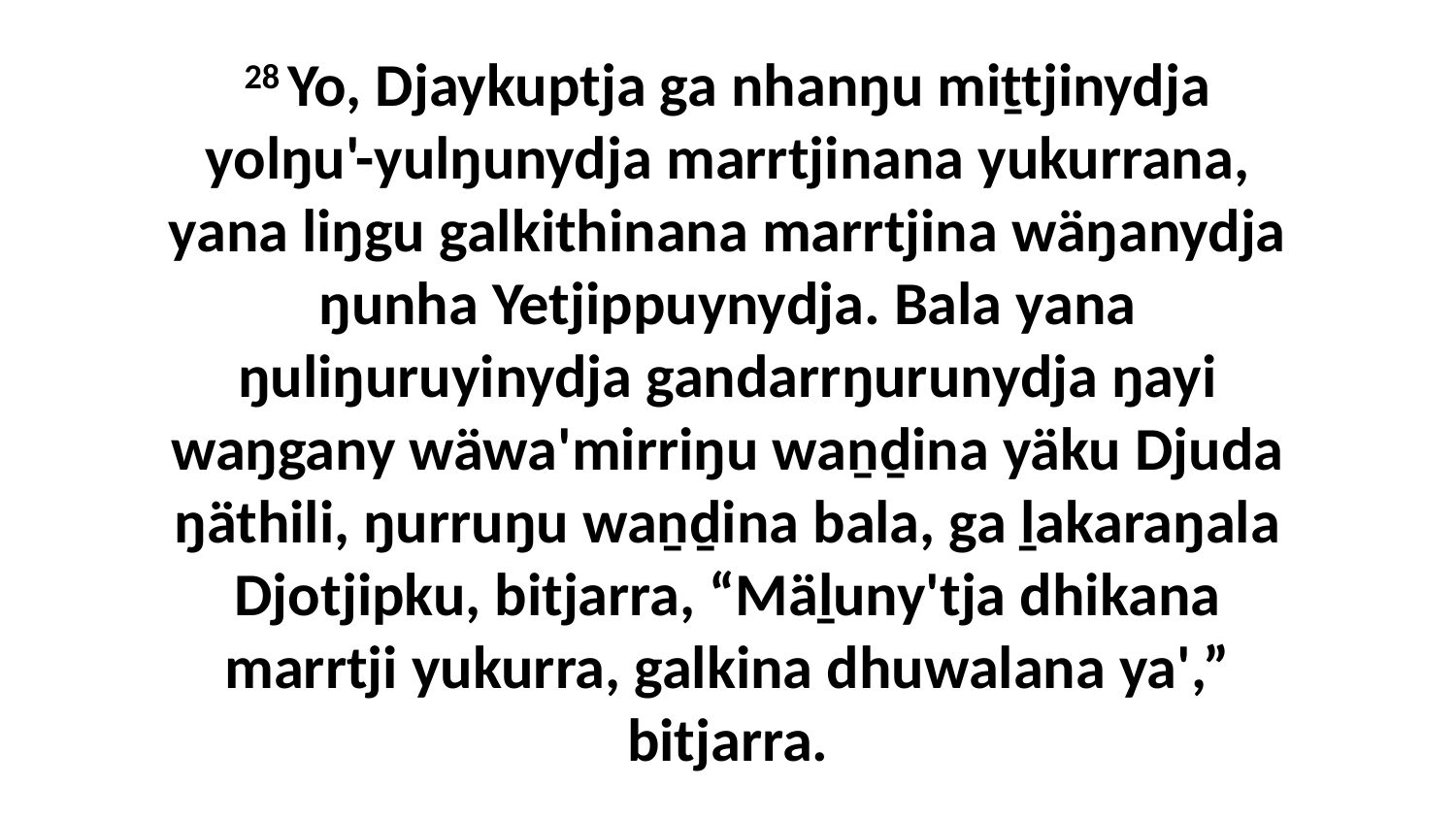

28 Yo, Djaykuptja ga nhanŋu miṯtjinydja yolŋu'-yulŋunydja marrtjinana yukurrana, yana liŋgu galkithinana marrtjina wäŋanydja ŋunha Yetjippuynydja. Bala yana ŋuliŋuruyinydja gandarrŋurunydja ŋayi waŋgany wäwa'mirriŋu waṉḏina yäku Djuda ŋäthili, ŋurruŋu waṉḏina bala, ga ḻakaraŋala Djotjipku, bitjarra, “Mäḻuny'tja dhikana marrtji yukurra, galkina dhuwalana ya',” bitjarra.